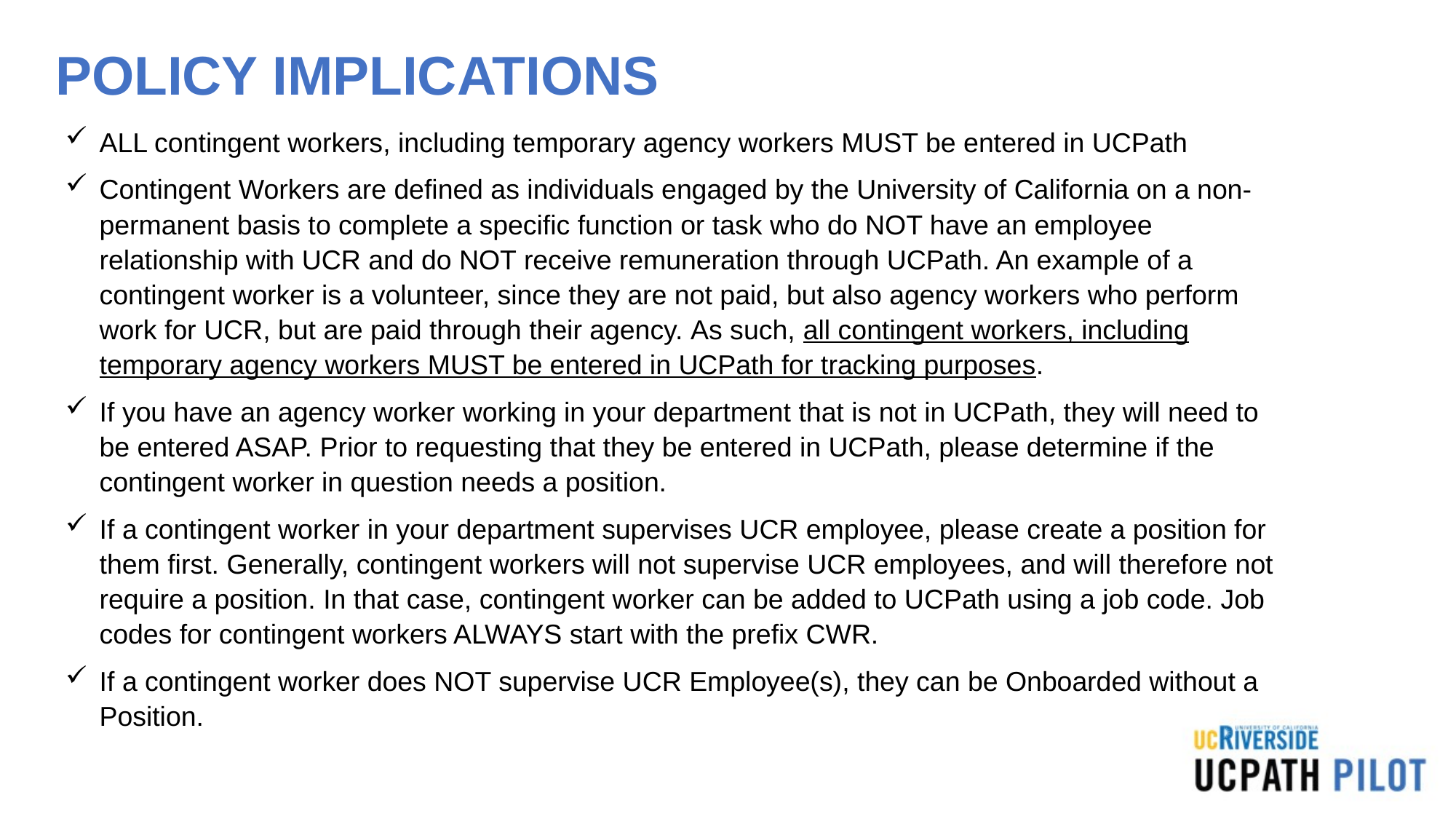

# POLICY IMPLICATIONS
ALL contingent workers, including temporary agency workers MUST be entered in UCPath
Contingent Workers are defined as individuals engaged by the University of California on a non-permanent basis to complete a specific function or task who do NOT have an employee relationship with UCR and do NOT receive remuneration through UCPath. An example of a contingent worker is a volunteer, since they are not paid, but also agency workers who perform work for UCR, but are paid through their agency. As such, all contingent workers, including temporary agency workers MUST be entered in UCPath for tracking purposes.
If you have an agency worker working in your department that is not in UCPath, they will need to be entered ASAP. Prior to requesting that they be entered in UCPath, please determine if the contingent worker in question needs a position.
If a contingent worker in your department supervises UCR employee, please create a position for them first. Generally, contingent workers will not supervise UCR employees, and will therefore not require a position. In that case, contingent worker can be added to UCPath using a job code. Job codes for contingent workers ALWAYS start with the prefix CWR.
If a contingent worker does NOT supervise UCR Employee(s), they can be Onboarded without a Position.